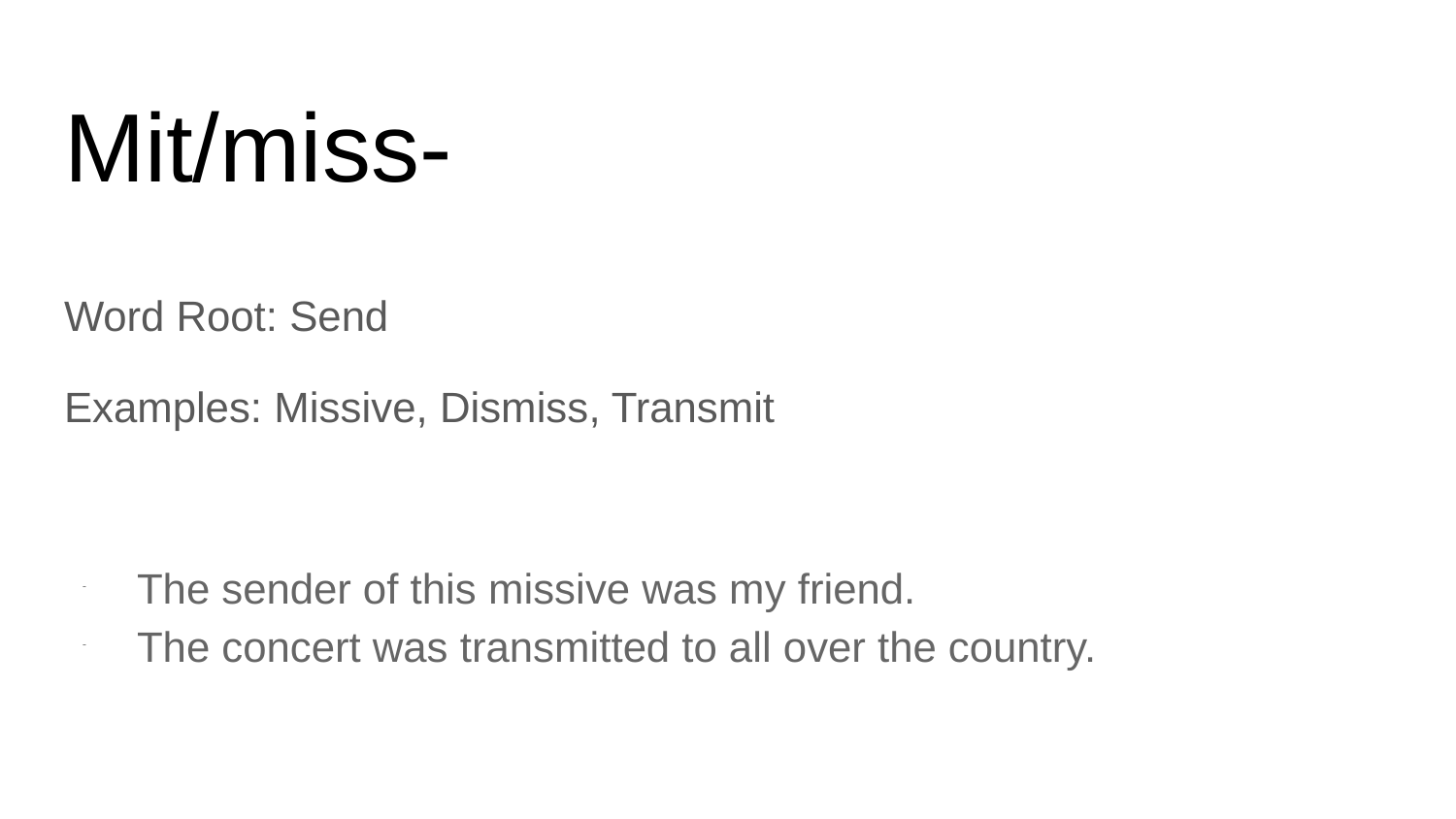

# Mit/miss-

Word Root: Send
Examples: Missive, Dismiss, Transmit

The sender of this missive was my friend.
The concert was transmitted to all over the country.